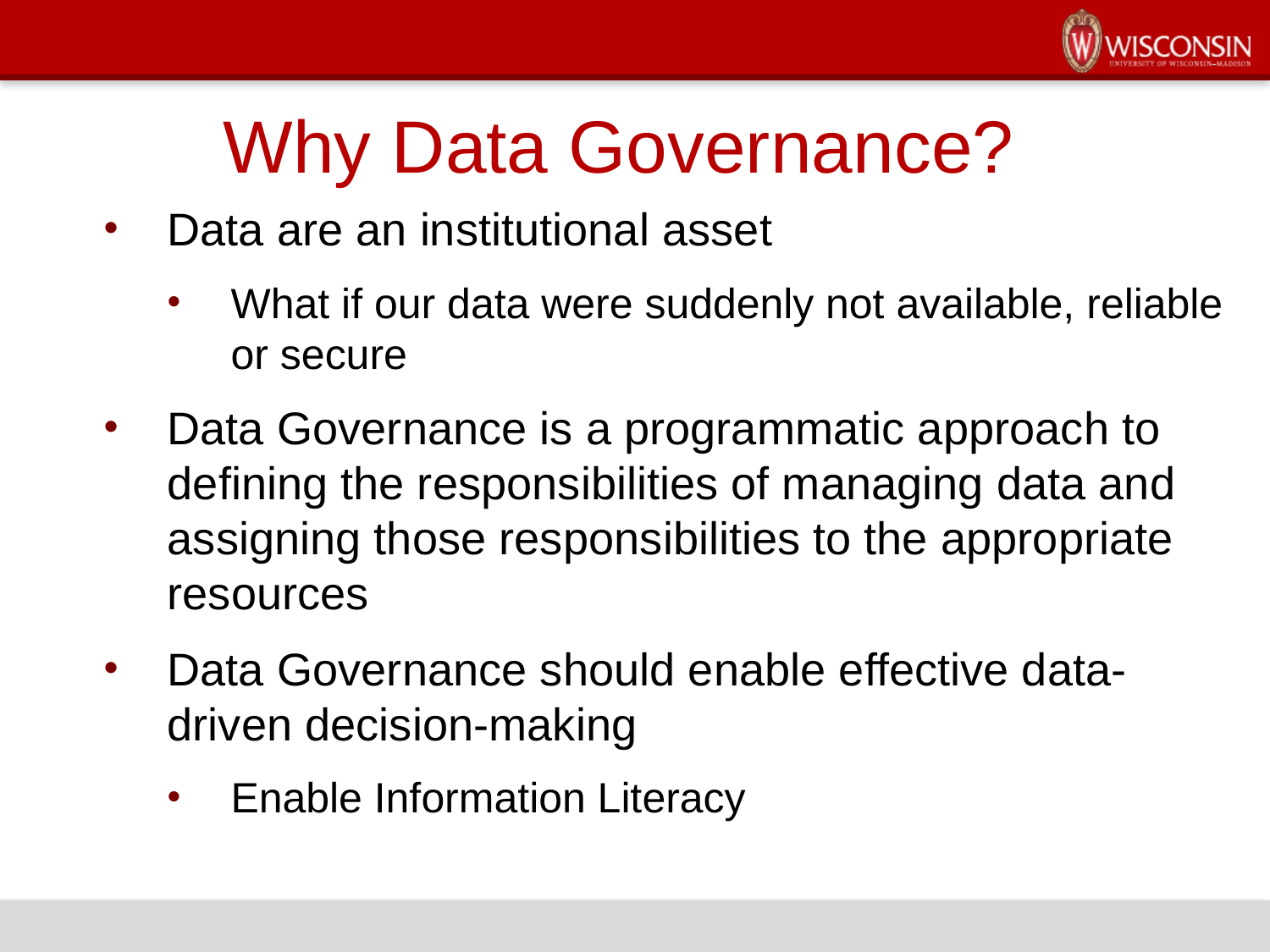

Why Data Governance?
Data are an institutional asset
What if our data were suddenly not available, reliable or secure
Data Governance is a programmatic approach to defining the responsibilities of managing data and assigning those responsibilities to the appropriate resources
Data Governance should enable effective data-driven decision-making
Enable Information Literacy